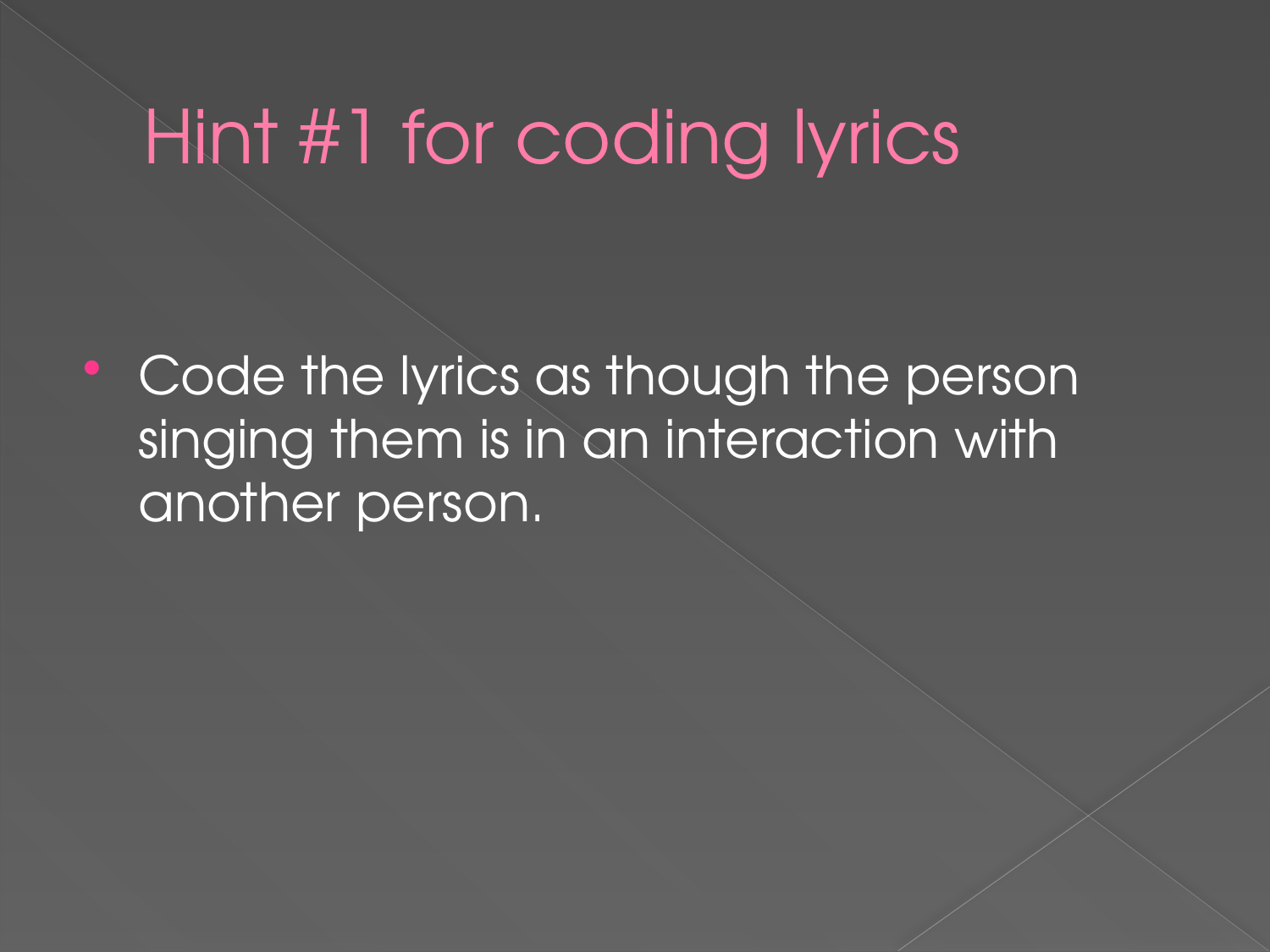

# Hint #1 for coding lyrics

Code the lyrics as though the person singing them is in an interaction with another person.